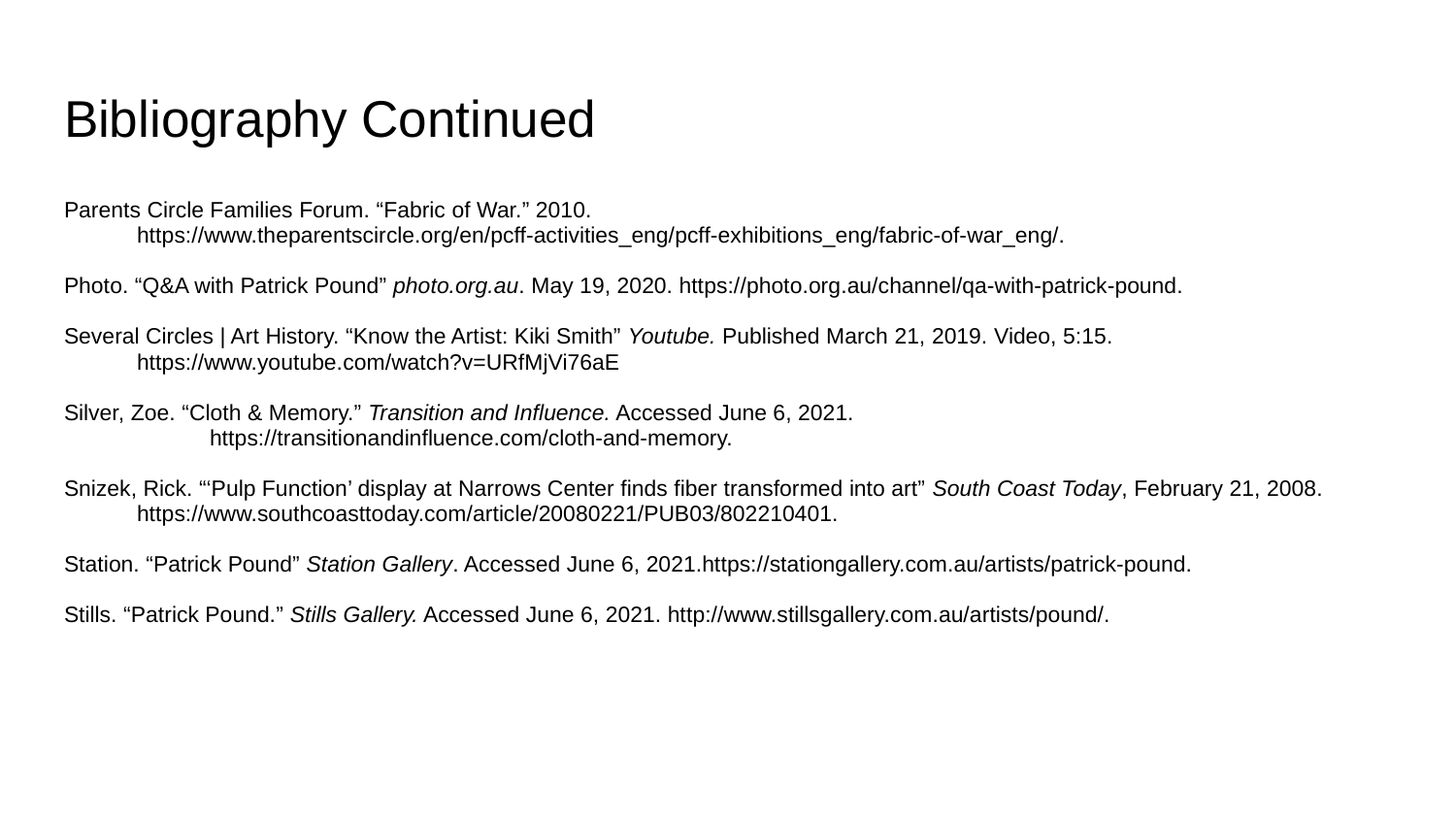

# Bibliography Continued
Parents Circle Families Forum. “Fabric of War.” 2010.
https://www.theparentscircle.org/en/pcff-activities_eng/pcff-exhibitions_eng/fabric-of-war_eng/.

Photo. “Q&A with Patrick Pound” photo.org.au. May 19, 2020. https://photo.org.au/channel/qa-with-patrick-pound.

Several Circles | Art History. “Know the Artist: Kiki Smith” Youtube. Published March 21, 2019. Video, 5:15.
https://www.youtube.com/watch?v=URfMjVi76aE

Silver, Zoe. “Cloth & Memory.” Transition and Influence. Accessed June 6, 2021.
	https://transitionandinfluence.com/cloth-and-memory.

Snizek, Rick. “‘Pulp Function’ display at Narrows Center finds fiber transformed into art” South Coast Today, February 21, 2008.
https://www.southcoasttoday.com/article/20080221/PUB03/802210401.

Station. “Patrick Pound” Station Gallery. Accessed June 6, 2021.https://stationgallery.com.au/artists/patrick-pound.

Stills. “Patrick Pound.” Stills Gallery. Accessed June 6, 2021. http://www.stillsgallery.com.au/artists/pound/.